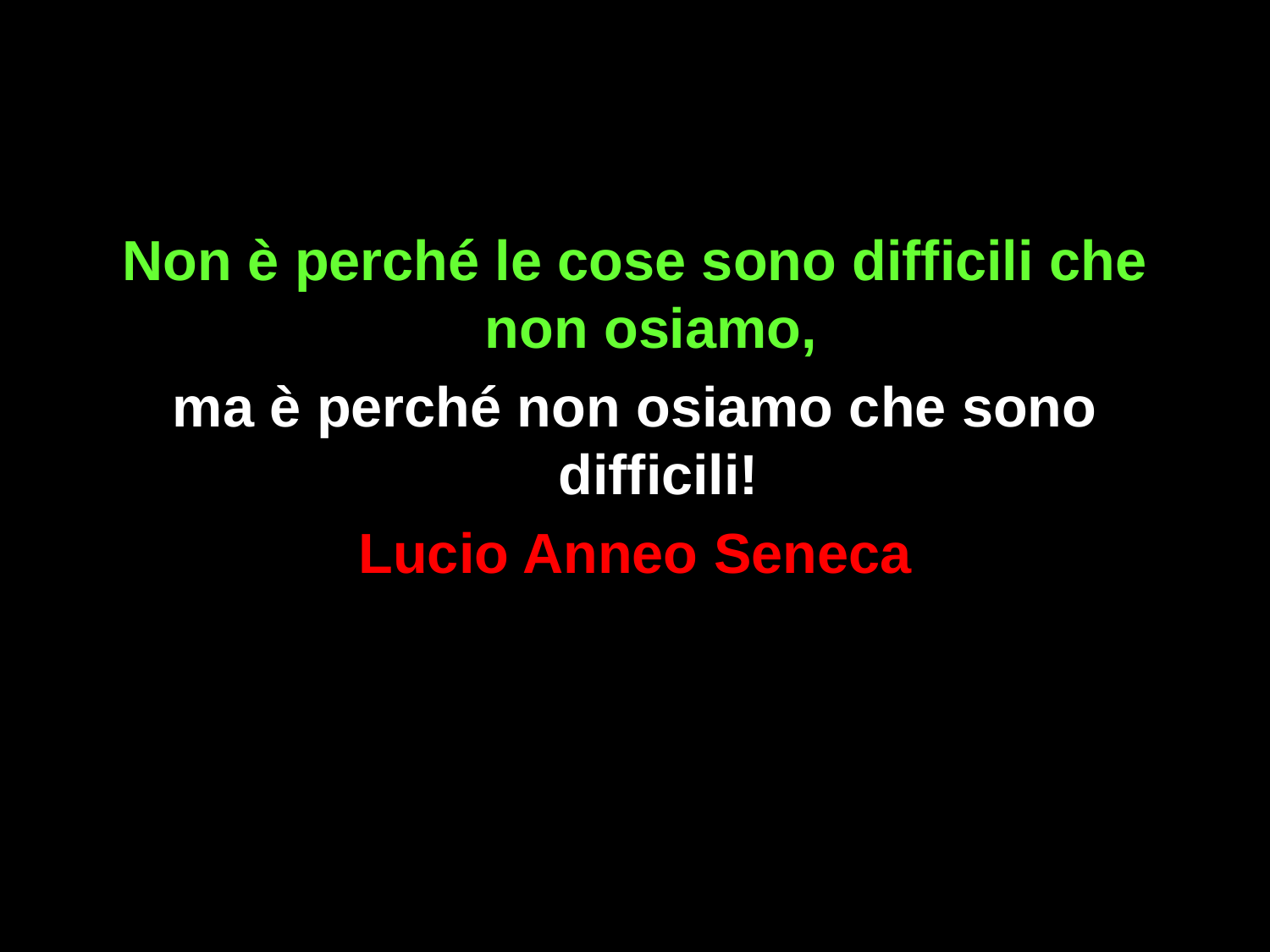

#
Non è perché le cose sono difficili che non osiamo,
ma è perché non osiamo che sono difficili!
 Lucio Anneo Seneca